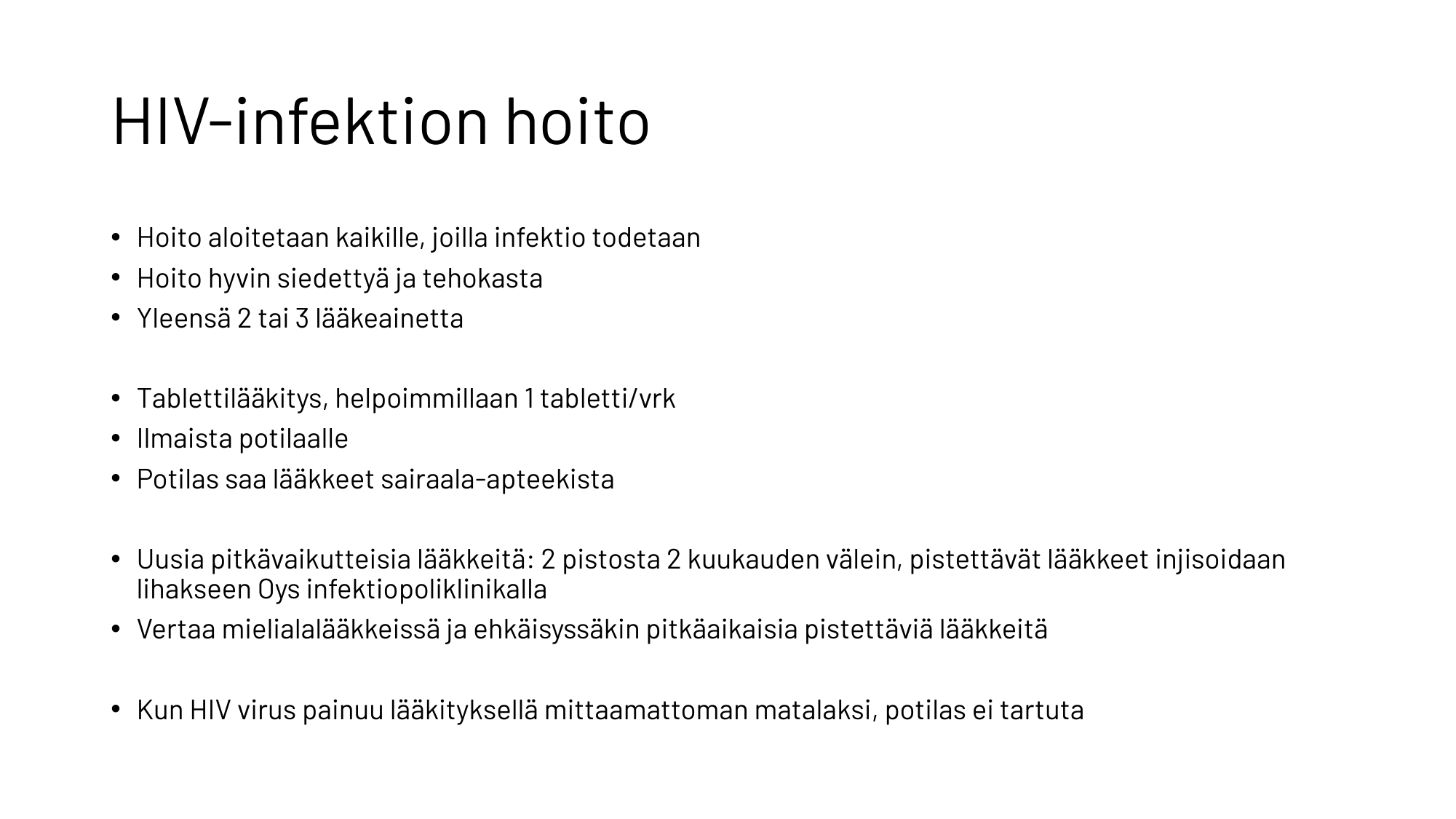

# HIV-infektion hoito
Hoito aloitetaan kaikille, joilla infektio todetaan
Hoito hyvin siedettyä ja tehokasta
Yleensä 2 tai 3 lääkeainetta

Tablettilääkitys, helpoimmillaan 1 tabletti/vrk
Ilmaista potilaalle
Potilas saa lääkkeet sairaala-apteekista

Uusia pitkävaikutteisia lääkkeitä: 2 pistosta 2 kuukauden välein, pistettävät lääkkeet injisoidaan lihakseen Oys infektiopoliklinikalla
Vertaa mielialalääkkeissä ja ehkäisyssäkin pitkäaikaisia pistettäviä lääkkeitä

Kun HIV virus painuu lääkityksellä mittaamattoman matalaksi, potilas ei tartuta